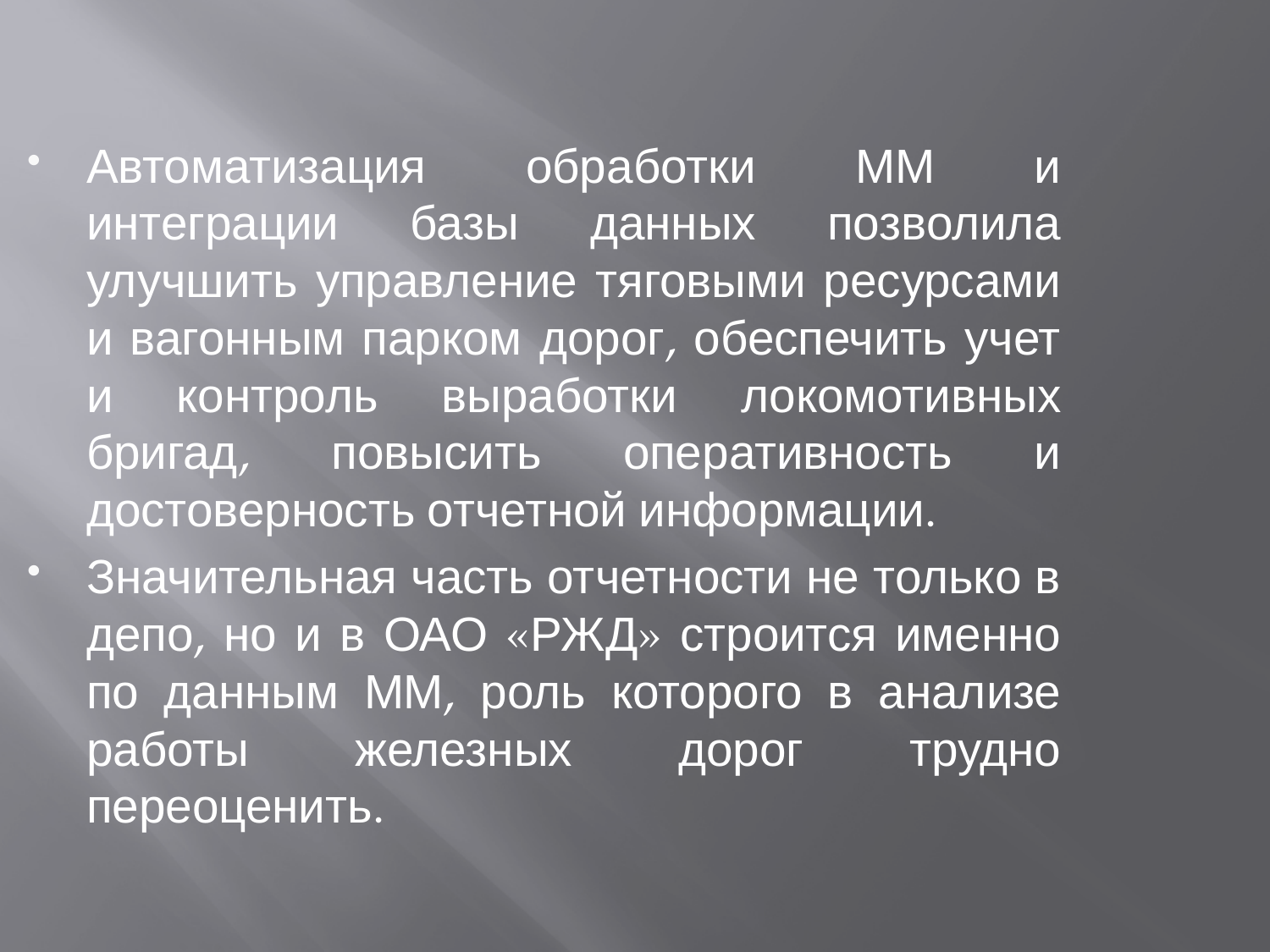

Автоматизация обработки ММ и интеграции базы данных позволила улучшить управление тяговыми ресурсами и вагонным парком дорог, обеспечить учет и контроль выработки локомотивных бригад, повысить оперативность и достоверность отчетной информации.
Значительная часть отчетности не только в депо, но и в ОАО «РЖД» строится именно по данным ММ, роль которого в анализе работы железных дорог трудно переоценить.